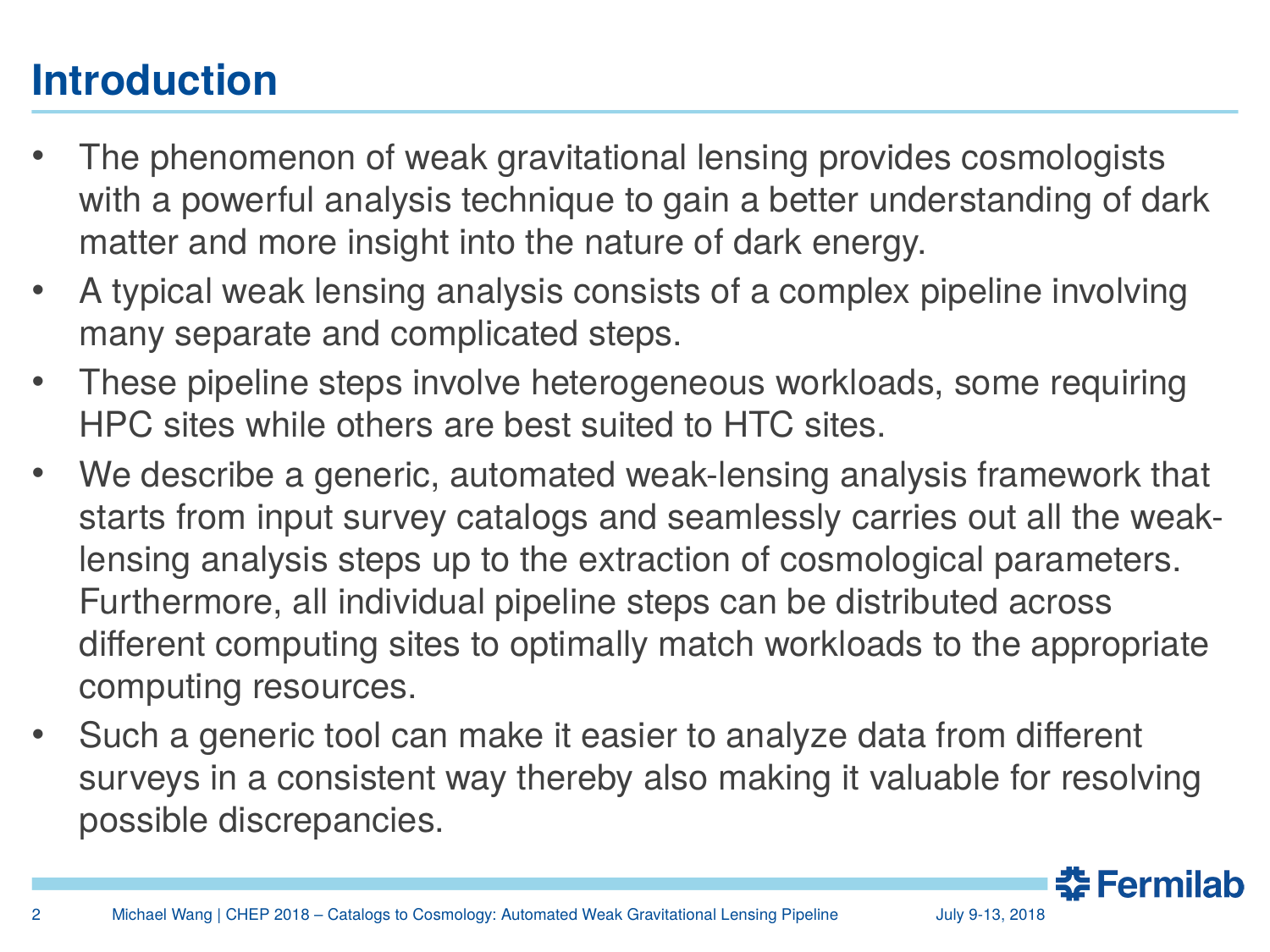

# Introduction
The phenomenon of weak gravitational lensing provides cosmologists with a powerful analysis technique to gain a better understanding of dark matter and more insight into the nature of dark energy.
A typical weak lensing analysis consists of a complex pipeline involving many separate and complicated steps.
These pipeline steps involve heterogeneous workloads, some requiring HPC sites while others are best suited to HTC sites.
We describe a generic, automated weak-lensing analysis framework that starts from input survey catalogs and seamlessly carries out all the weak-lensing analysis steps up to the extraction of cosmological parameters.  Furthermore, all individual pipeline steps can be distributed across different computing sites to optimally match workloads to the appropriate computing resources.
Such a generic tool can make it easier to analyze data from different surveys in a consistent way thereby also making it valuable for resolving possible discrepancies.
2
Michael Wang | CHEP 2018 – Catalogs to Cosmology: Automated Weak Gravitational Lensing Pipeline
July 9-13, 2018